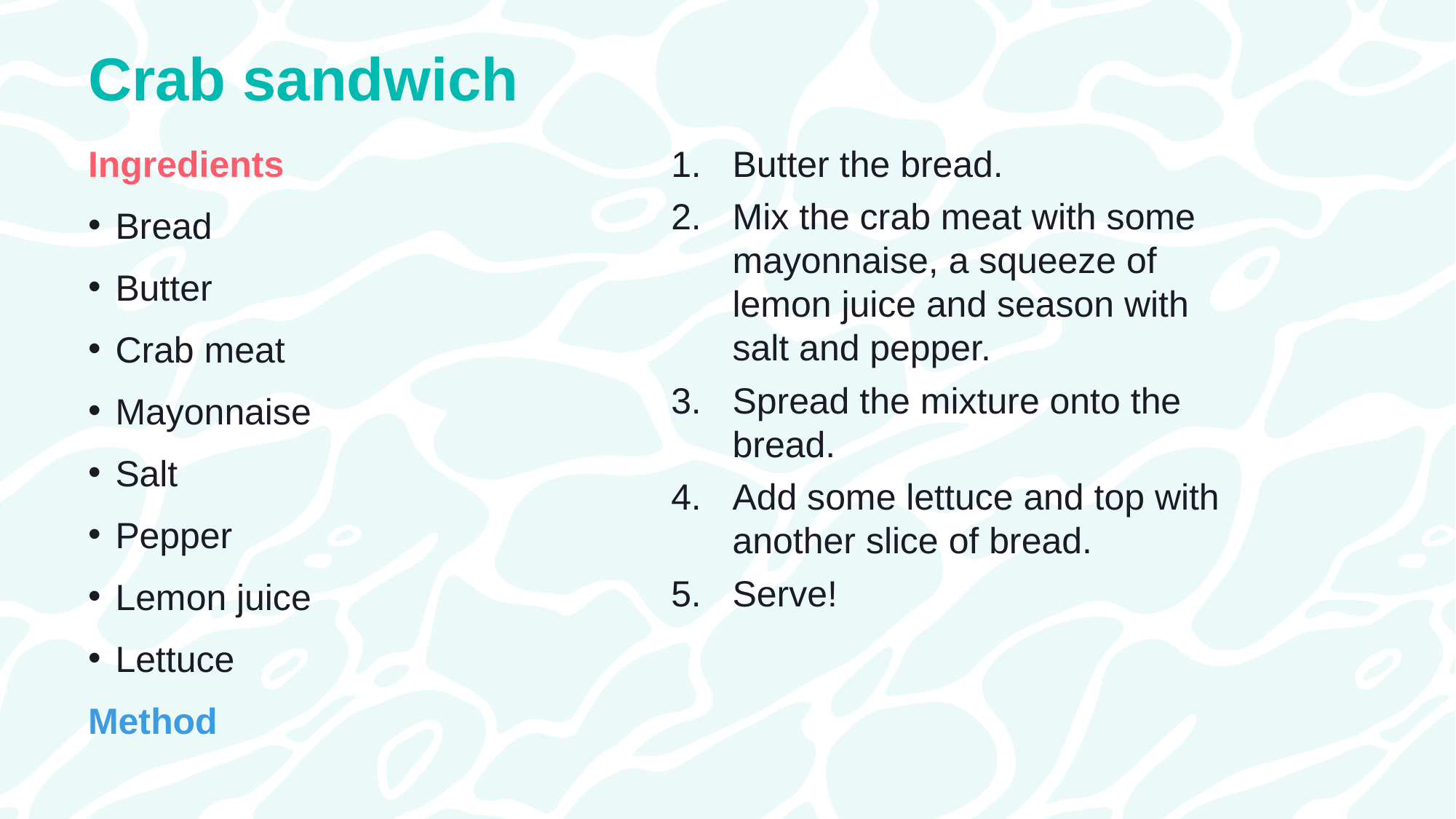

Crab sandwich
Ingredients
Bread
Butter
Crab meat
Mayonnaise
Salt
Pepper
Lemon juice
Lettuce
Method
Butter the bread.
Mix the crab meat with some mayonnaise, a squeeze of lemon juice and season with salt and pepper.
Spread the mixture onto the bread.
Add some lettuce and top with another slice of bread.
Serve!